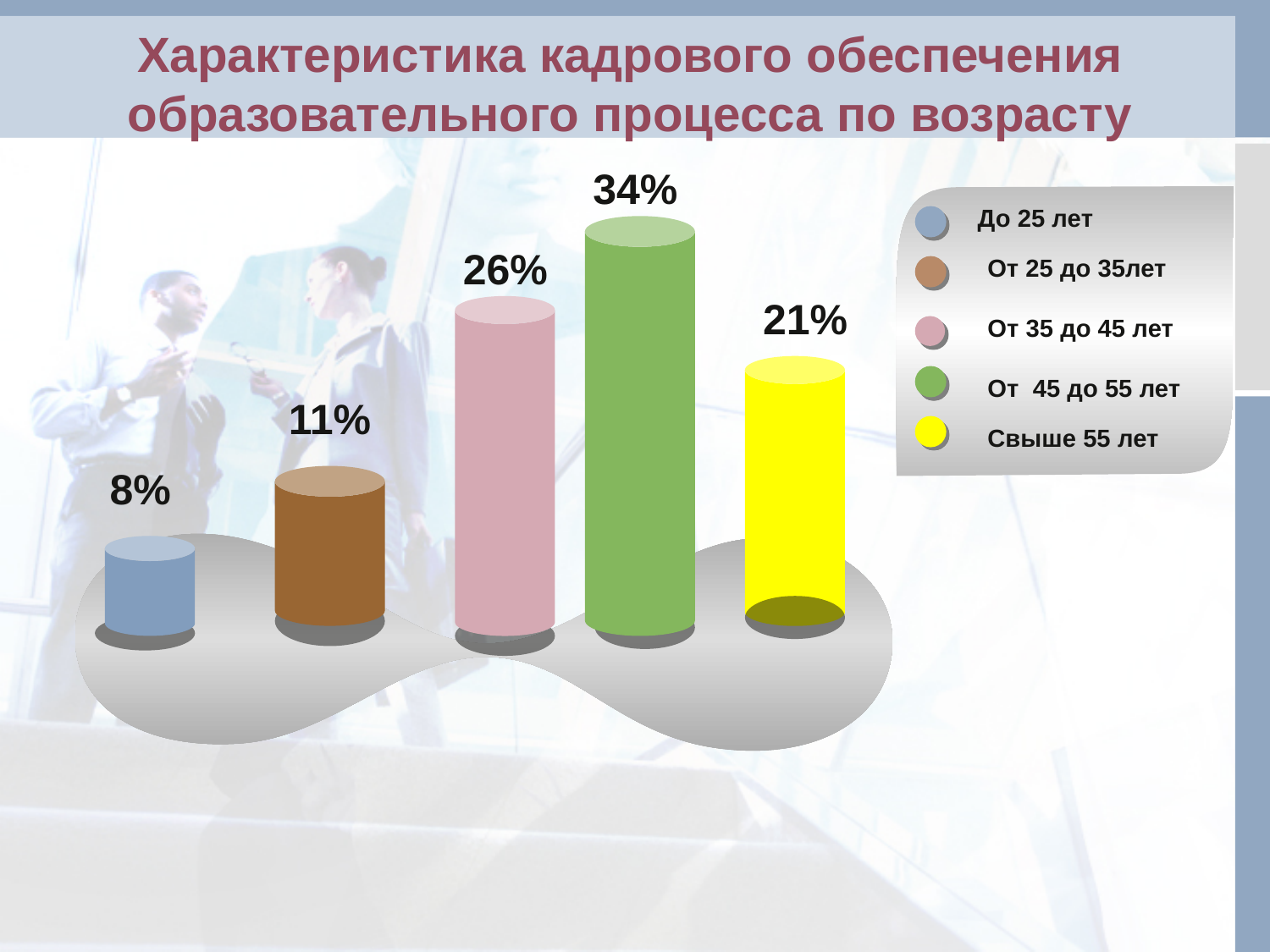

# Характеристика кадрового обеспечения образовательного процесса по возрасту
34%

До 25 лет

26%
От 25 до 35лет

21%

От 35 до 45 лет

От  45 до 55 лет
11%

Свыше 55 лет
8%